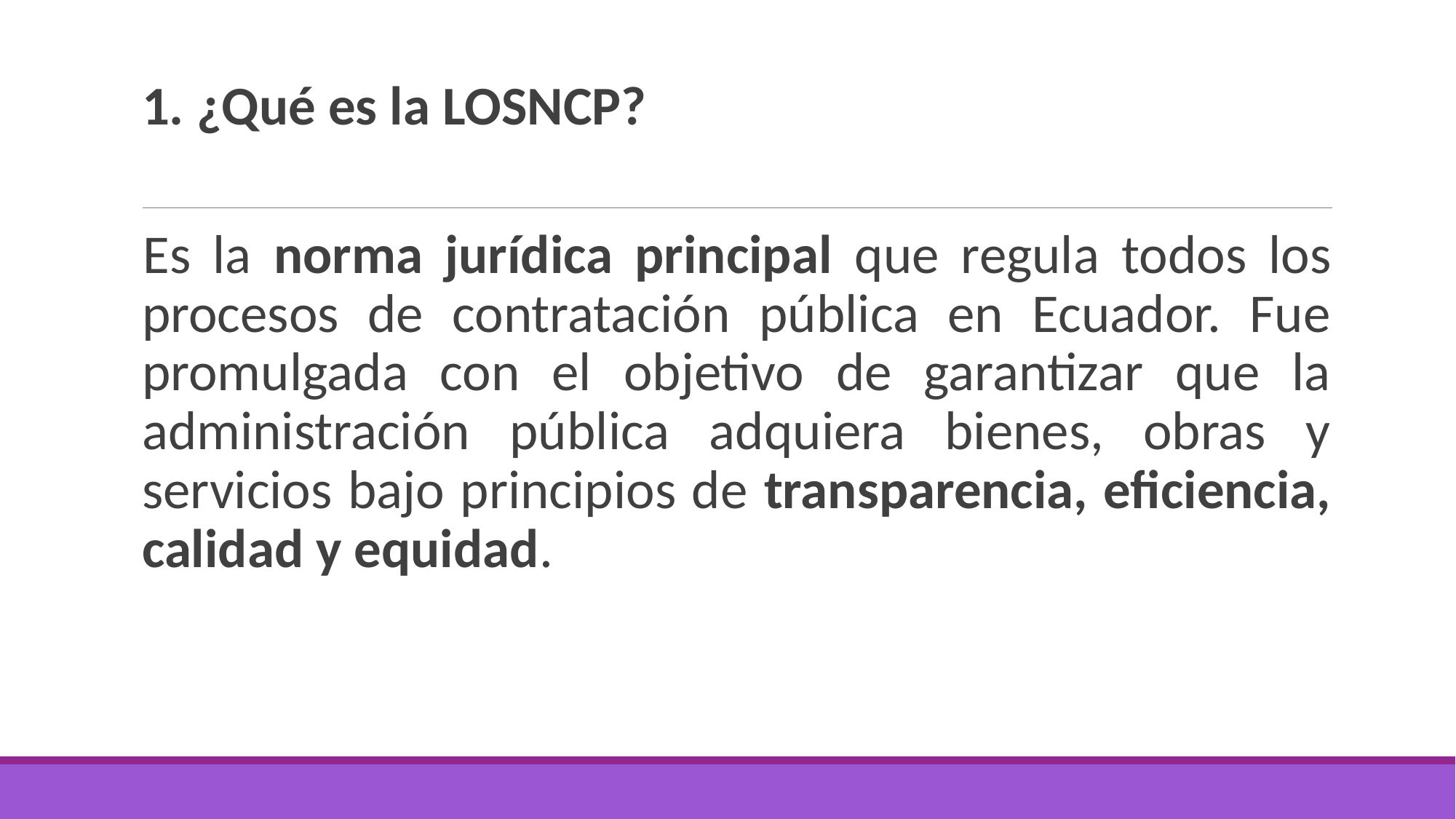

# 1. ¿Qué es la LOSNCP?
Es la norma jurídica principal que regula todos los procesos de contratación pública en Ecuador. Fue promulgada con el objetivo de garantizar que la administración pública adquiera bienes, obras y servicios bajo principios de transparencia, eficiencia, calidad y equidad.